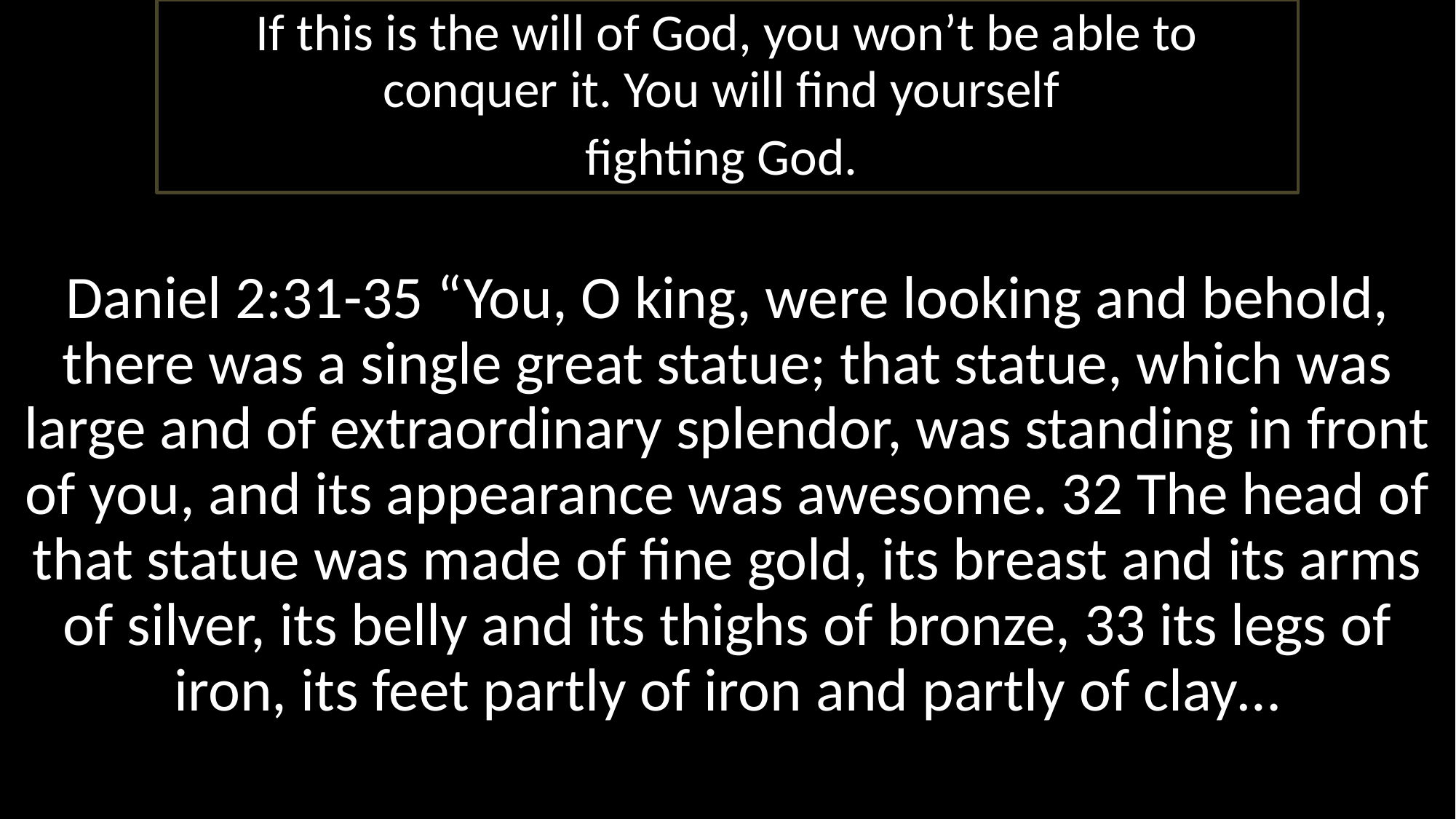

If this is the will of God, you won’t be able to conquer it. You will find yourself
fighting God.

Daniel 2:31-35 “You, O king, were looking and behold, there was a single great statue; that statue, which was large and of extraordinary splendor, was standing in front of you, and its appearance was awesome. 32 The head of that statue was made of fine gold, its breast and its arms of silver, its belly and its thighs of bronze, 33 its legs of iron, its feet partly of iron and partly of clay…